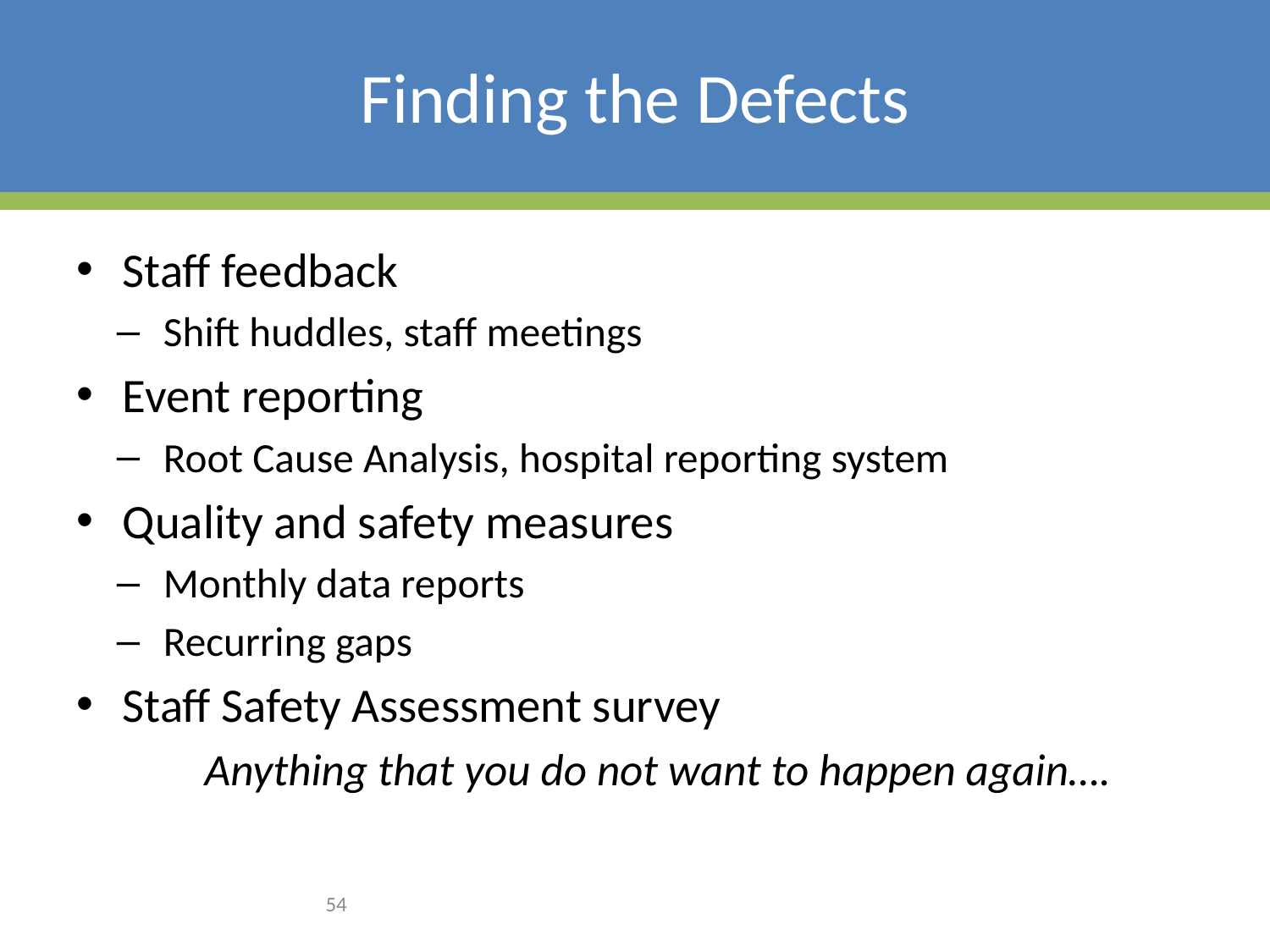

# Finding the Defects
Staff feedback
Shift huddles, staff meetings
Event reporting
Root Cause Analysis, hospital reporting system
Quality and safety measures
Monthly data reports
Recurring gaps
Staff Safety Assessment survey
Anything that you do not want to happen again….
54